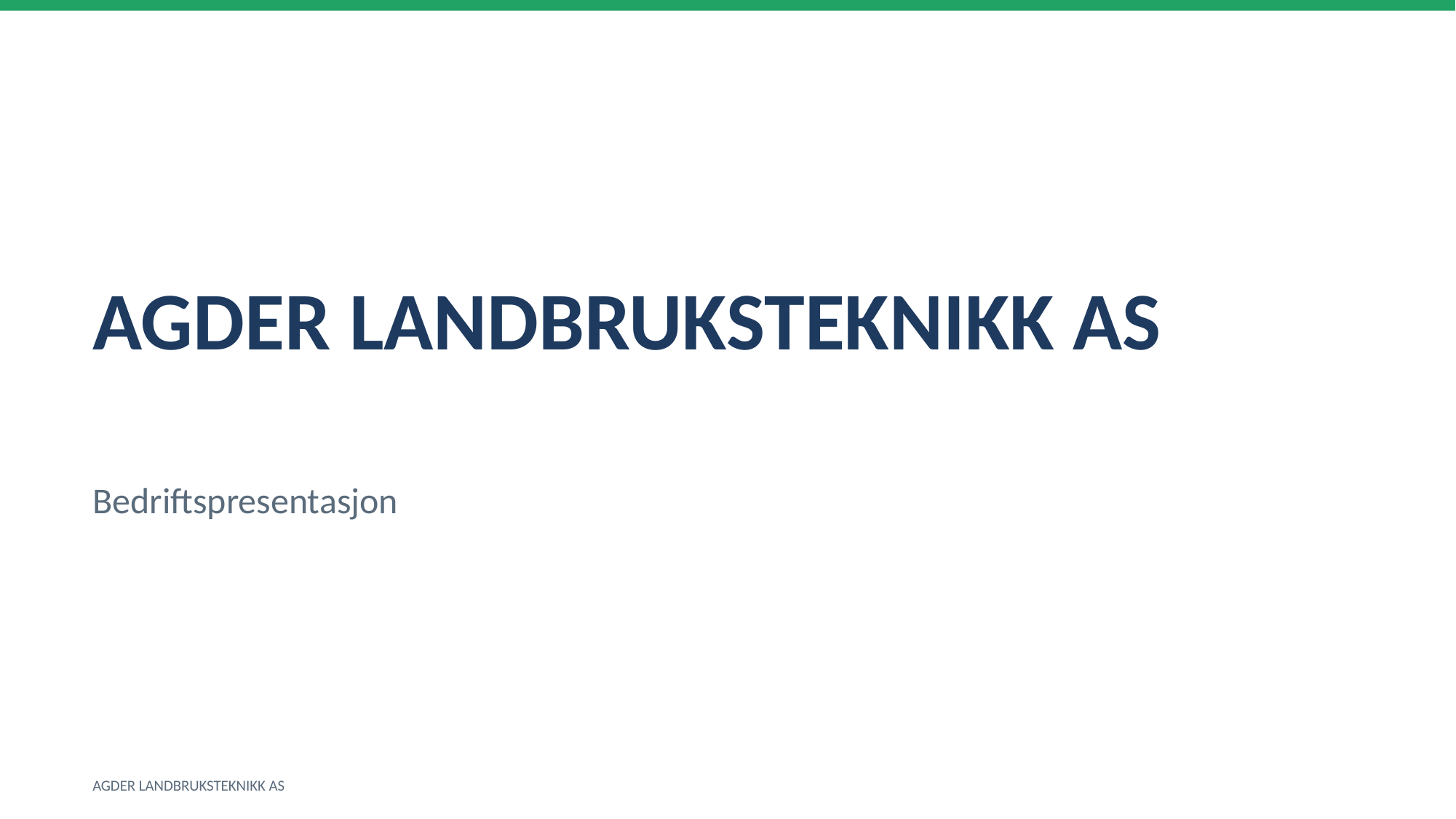

AGDER LANDBRUKSTEKNIKK AS
Bedriftspresentasjon
AGDER LANDBRUKSTEKNIKK AS